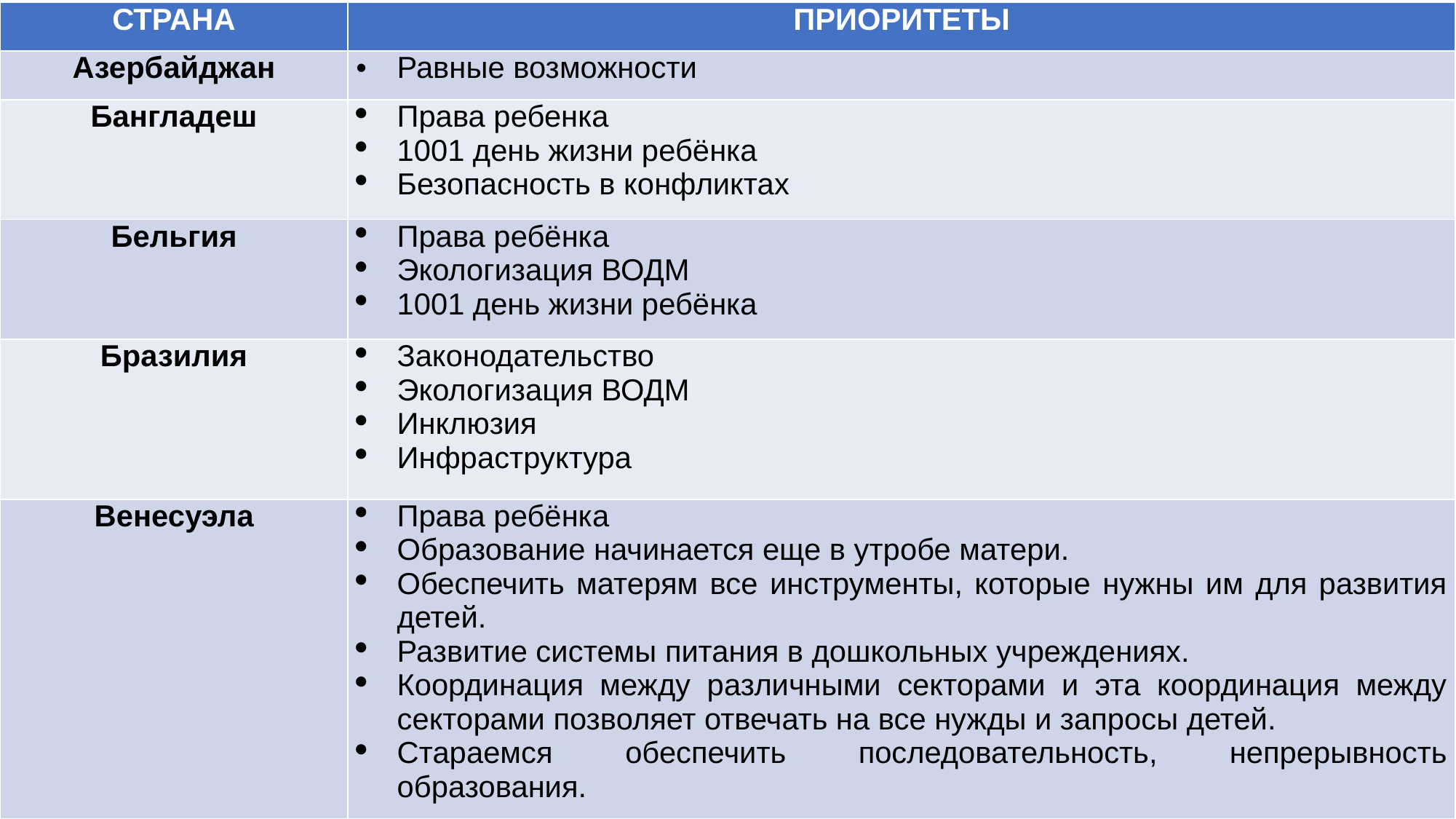

| СТРАНА | ПРИОРИТЕТЫ |
| --- | --- |
| Азербайджан | Равные возможности |
| Бангладеш | Права ребенка 1001 день жизни ребёнка Безопасность в конфликтах |
| Бельгия | Права ребёнка Экологизация ВОДМ 1001 день жизни ребёнка |
| Бразилия | Законодательство Экологизация ВОДМ Инклюзия Инфраструктура |
| Венесуэла | Права ребёнка Образование начинается еще в утробе матери. Обеспечить матерям все инструменты, которые нужны им для развития детей. Развитие системы питания в дошкольных учреждениях. Координация между различными секторами и эта координация между секторами позволяет отвечать на все нужды и запросы детей. Стараемся обеспечить последовательность, непрерывность образования. |